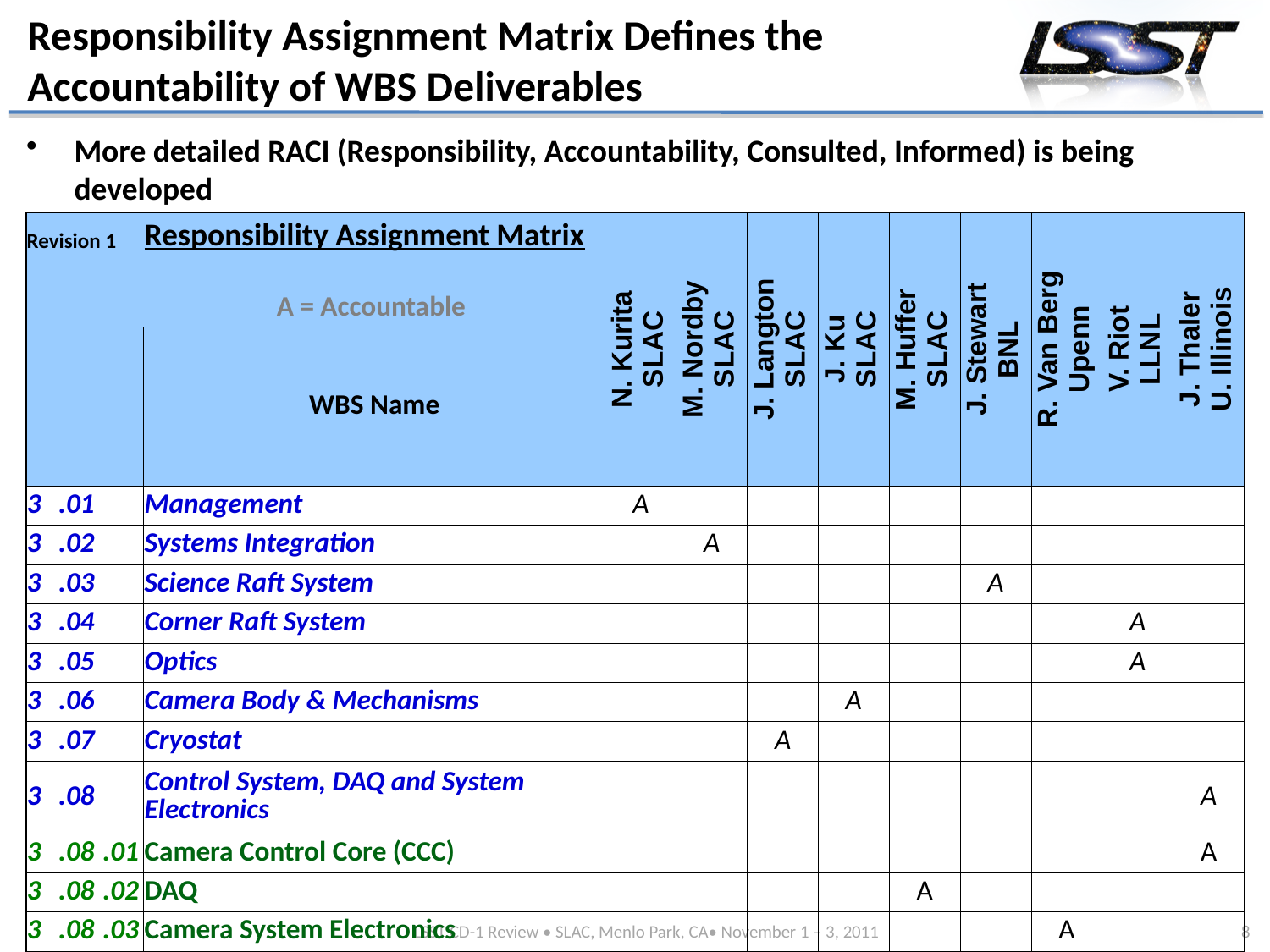

# Responsibility Assignment Matrix Defines the Accountability of WBS Deliverables
More detailed RACI (Responsibility, Accountability, Consulted, Informed) is being developed
| Revision 1 |  |  | Responsibility Assignment Matrix | N. Kurita SLAC | M. Nordby SLAC | J. Langton SLAC | J. Ku SLAC | M. Huffer SLAC | J. Stewart BNL | R. Van Berg Upenn | V. Riot LLNL | J. Thaler U. Illinois |
| --- | --- | --- | --- | --- | --- | --- | --- | --- | --- | --- | --- | --- |
|  |  |  |  |  |  |  |  |  |  |  |  |  |
|  |  |  | A = Accountable |  |  |  |  |  |  |  |  |  |
|  |  |  | WBS Name |  |  |  |  |  |  |  |  |  |
| 3 | .01 |  | Management | A |  |  |  |  |  |  |  |  |
| 3 | .02 |  | Systems Integration |  | A |  |  |  |  |  |  |  |
| 3 | .03 |  | Science Raft System |  |  |  |  |  | A |  |  |  |
| 3 | .04 |  | Corner Raft System |  |  |  |  |  |  |  | A |  |
| 3 | .05 |  | Optics |  |  |  |  |  |  |  | A |  |
| 3 | .06 |  | Camera Body & Mechanisms |  |  |  | A |  |  |  |  |  |
| 3 | .07 |  | Cryostat |  |  | A |  |  |  |  |  |  |
| 3 | .08 |  | Control System, DAQ and System Electronics |  |  |  |  |  |  |  |  | A |
| 3 | .08 | .01 | Camera Control Core (CCC) |  |  |  |  |  |  |  |  | A |
| 3 | .08 | .02 | DAQ |  |  |  |  | A |  |  |  |  |
| 3 | .08 | .03 | Camera System Electronics |  |  |  |  |  |  | A |  |  |
| 3 | .09 |  | Integration and Test |  | A |  |  |  |  |  |  |  |